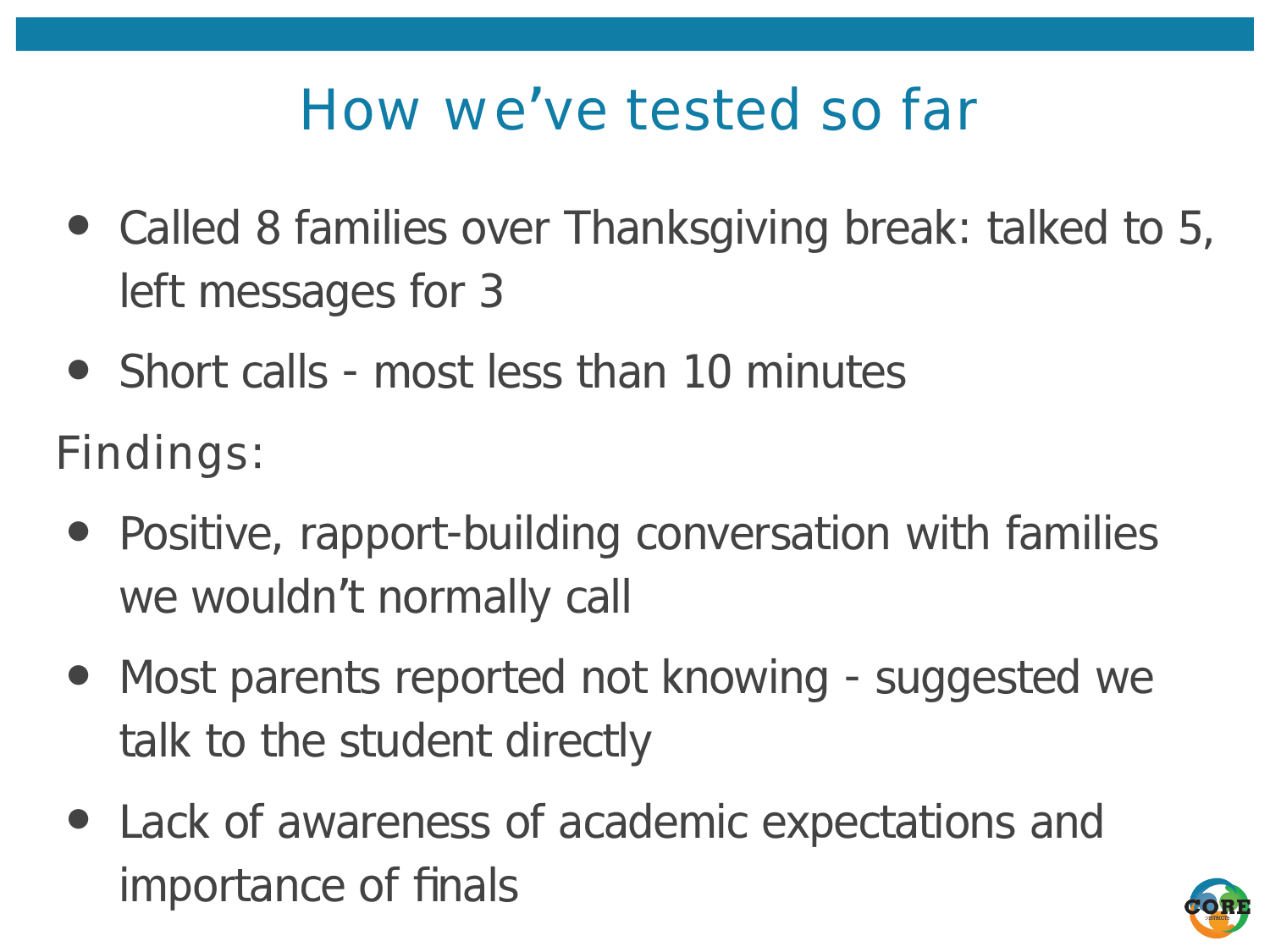

# How we’ve tested so far
Called 8 families over Thanksgiving break: talked to 5, left messages for 3
Short calls - most less than 10 minutes
Findings:
Positive, rapport-building conversation with families we wouldn’t normally call
Most parents reported not knowing - suggested we talk to the student directly
Lack of awareness of academic expectations and importance of finals